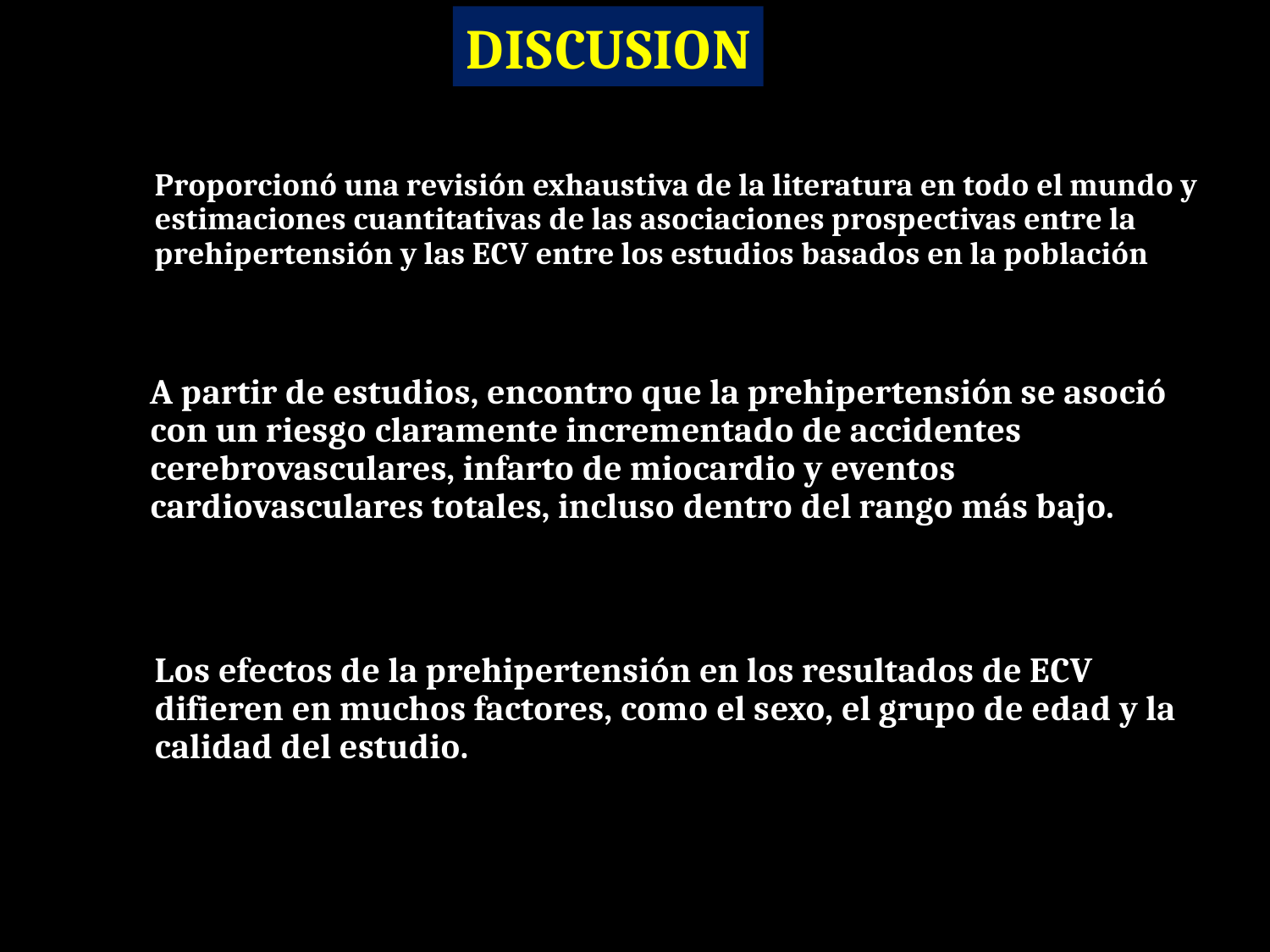

DISCUSION

Proporcionó una revisión exhaustiva de la literatura en todo el mundo y estimaciones cuantitativas de las asociaciones prospectivas entre la prehipertensión y las ECV entre los estudios basados en la población

A partir de estudios, encontro que la prehipertensión se asoció con un riesgo claramente incrementado de accidentes cerebrovasculares, infarto de miocardio y eventos cardiovasculares totales, incluso dentro del rango más bajo.

Los efectos de la prehipertensión en los resultados de ECV difieren en muchos factores, como el sexo, el grupo de edad y la calidad del estudio.